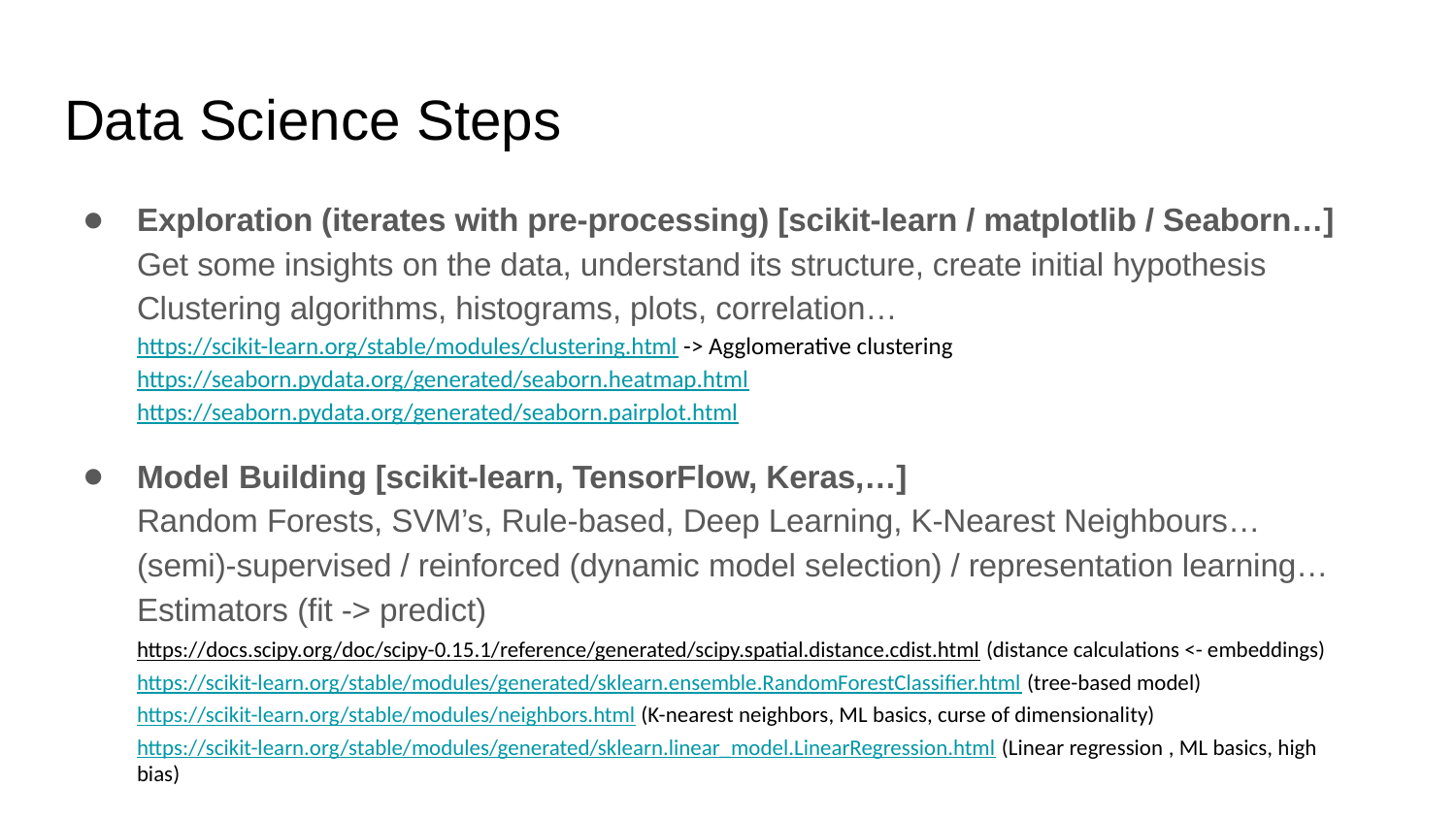

# Data Science Steps
Exploration (iterates with pre-processing) [scikit-learn / matplotlib / Seaborn…]
Get some insights on the data, understand its structure, create initial hypothesis
Clustering algorithms, histograms, plots, correlation…
https://scikit-learn.org/stable/modules/clustering.html -> Agglomerative clustering
https://seaborn.pydata.org/generated/seaborn.heatmap.html
https://seaborn.pydata.org/generated/seaborn.pairplot.html

Model Building [scikit-learn, TensorFlow, Keras,…]
Random Forests, SVM’s, Rule-based, Deep Learning, K-Nearest Neighbours…
(semi)-supervised / reinforced (dynamic model selection) / representation learning…
Estimators (fit -> predict)
https://docs.scipy.org/doc/scipy-0.15.1/reference/generated/scipy.spatial.distance.cdist.html (distance calculations <- embeddings)
https://scikit-learn.org/stable/modules/generated/sklearn.ensemble.RandomForestClassifier.html (tree-based model)
https://scikit-learn.org/stable/modules/neighbors.html (K-nearest neighbors, ML basics, curse of dimensionality)
https://scikit-learn.org/stable/modules/generated/sklearn.linear_model.LinearRegression.html (Linear regression , ML basics, high bias)